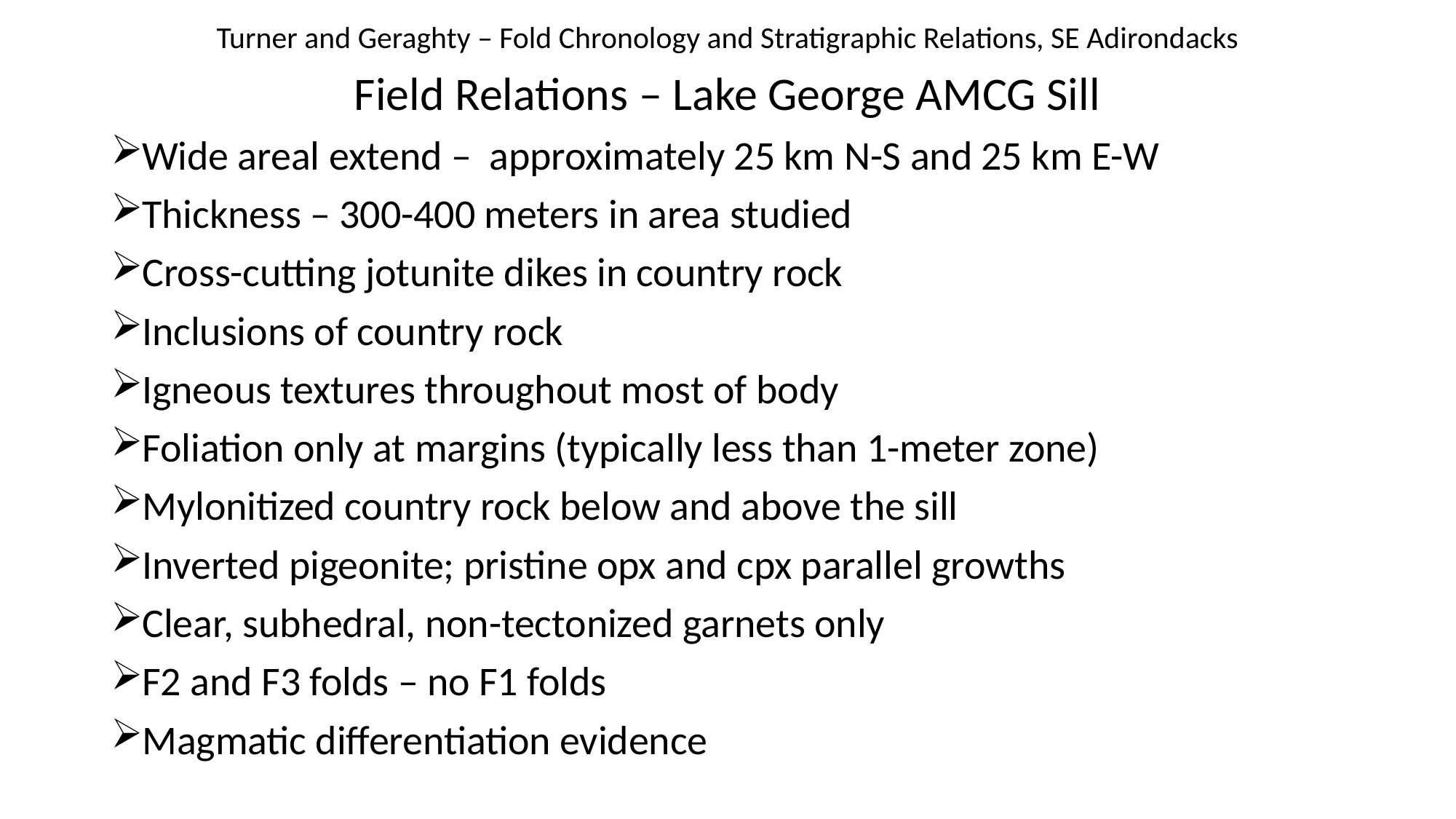

# Turner and Geraghty – Fold Chronology and Stratigraphic Relations, SE Adirondacks
Field Relations – Lake George AMCG Sill
Wide areal extend –  approximately 25 km N-S and 25 km E-W
Thickness – 300-400 meters in area studied
Cross-cutting jotunite dikes in country rock
Inclusions of country rock
Igneous textures throughout most of body
Foliation only at margins (typically less than 1-meter zone)
Mylonitized country rock below and above the sill
Inverted pigeonite; pristine opx and cpx parallel growths
Clear, subhedral, non-tectonized garnets only
F2 and F3 folds – no F1 folds
Magmatic differentiation evidence